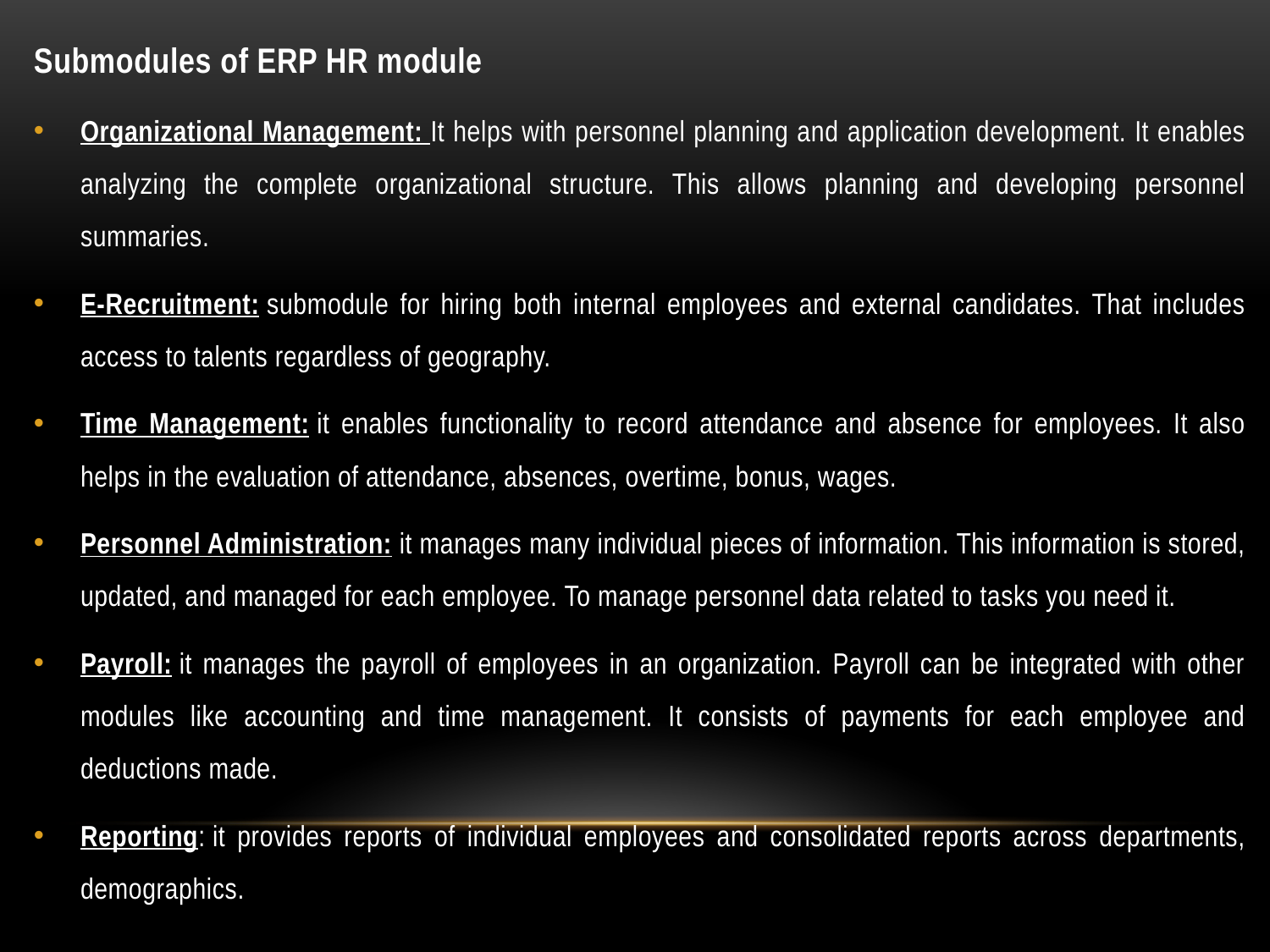

Submodules of ERP HR module
Organizational Management: It helps with personnel planning and application development. It enables analyzing the complete organizational structure. This allows planning and developing personnel summaries.
E-Recruitment: submodule for hiring both internal employees and external candidates. That includes access to talents regardless of geography.
Time Management: it enables functionality to record attendance and absence for employees. It also helps in the evaluation of attendance, absences, overtime, bonus, wages.
Personnel Administration: it manages many individual pieces of information. This information is stored, updated, and managed for each employee. To manage personnel data related to tasks you need it.
Payroll: it manages the payroll of employees in an organization. Payroll can be integrated with other modules like accounting and time management. It consists of payments for each employee and deductions made.
Reporting: it provides reports of individual employees and consolidated reports across departments, demographics.